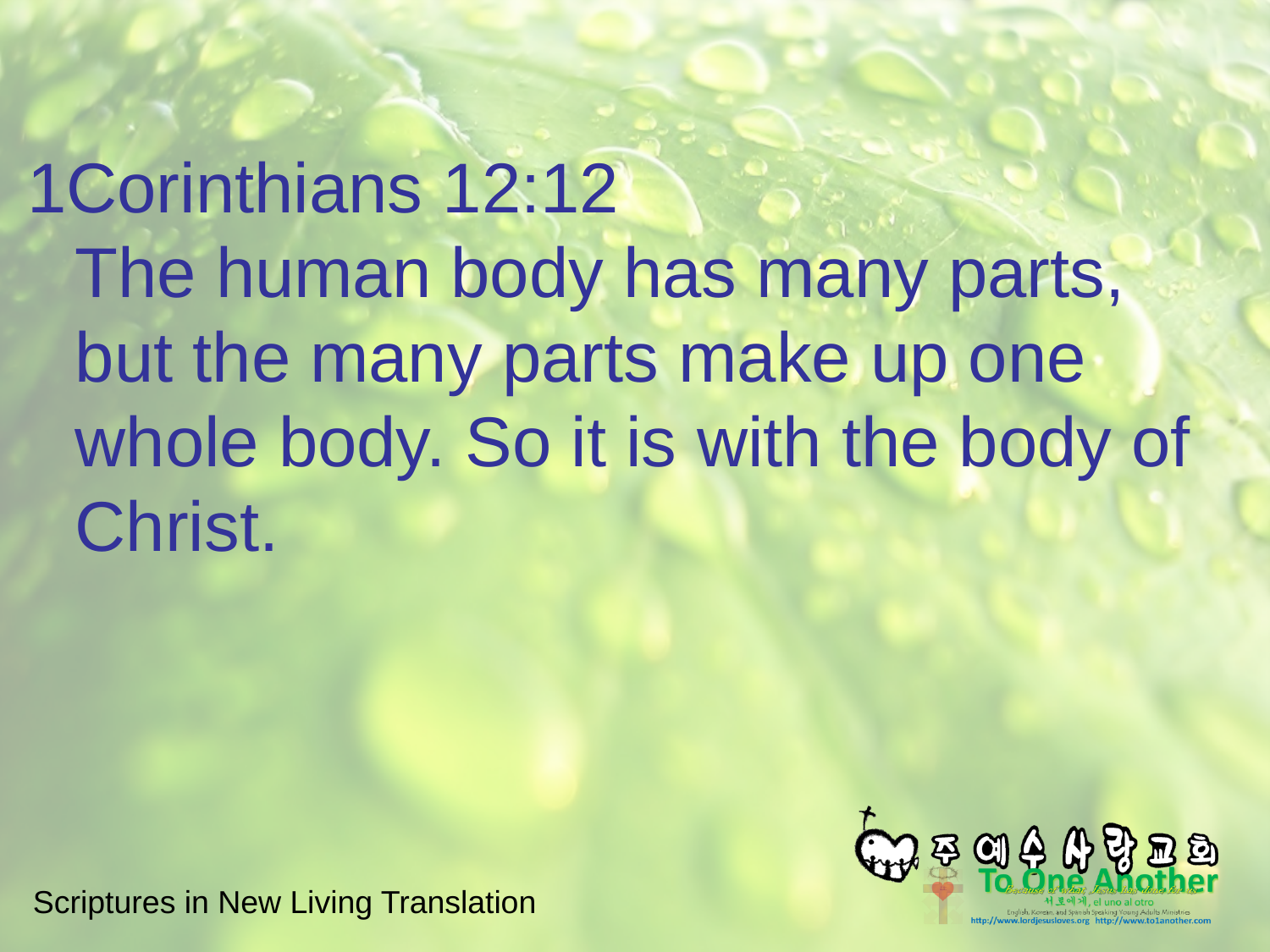

#
1Corinthians 12:12
The human body has many parts, but the many parts make up one whole body. So it is with the body of Christ.